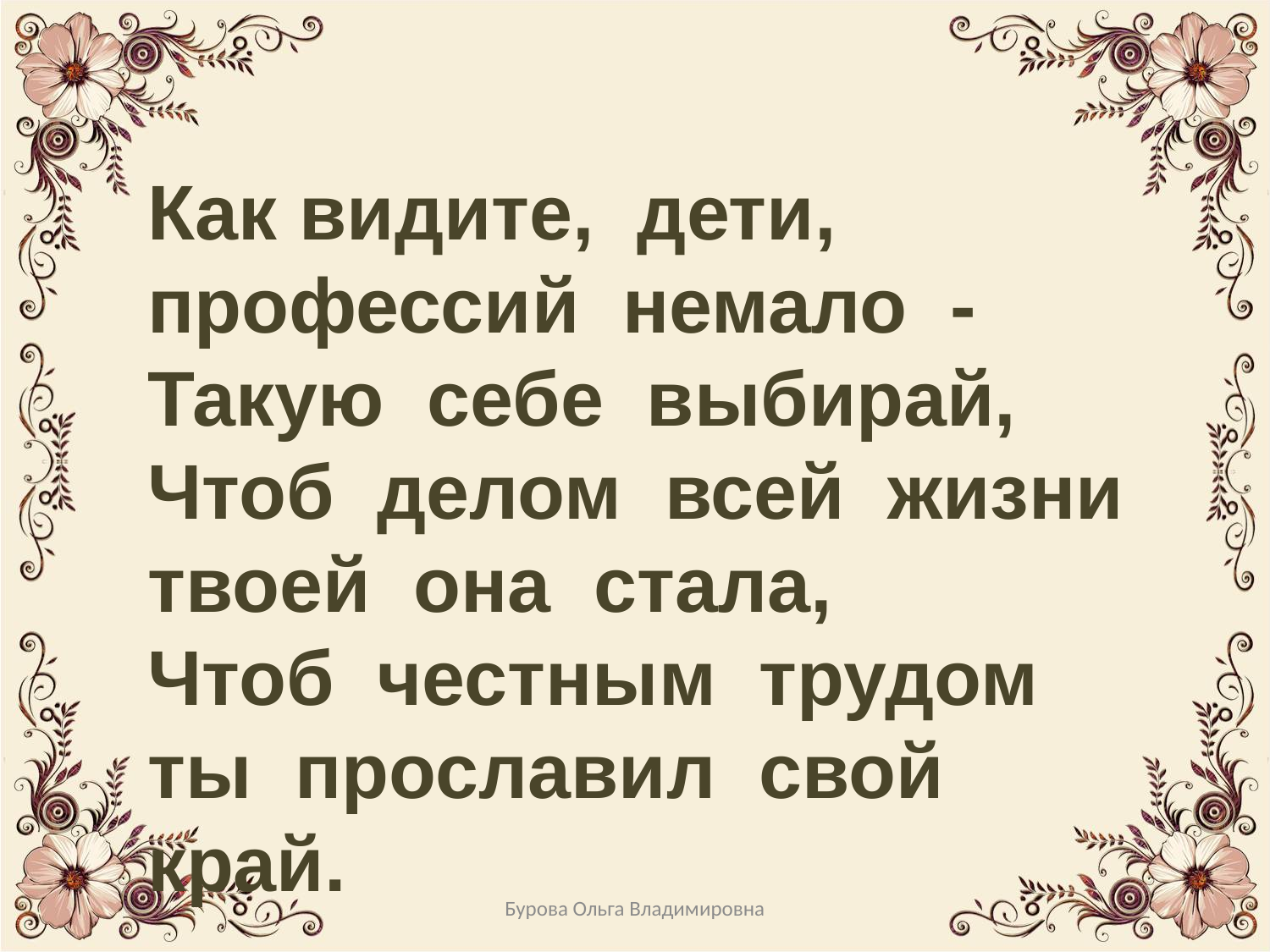

Как видите,  дети,  профессий  немало  -
Такую  себе  выбирай,
Чтоб  делом  всей  жизни  твоей  она  стала,
Чтоб  честным  трудом  ты  прославил  свой  край.
Бурова Ольга Владимировна